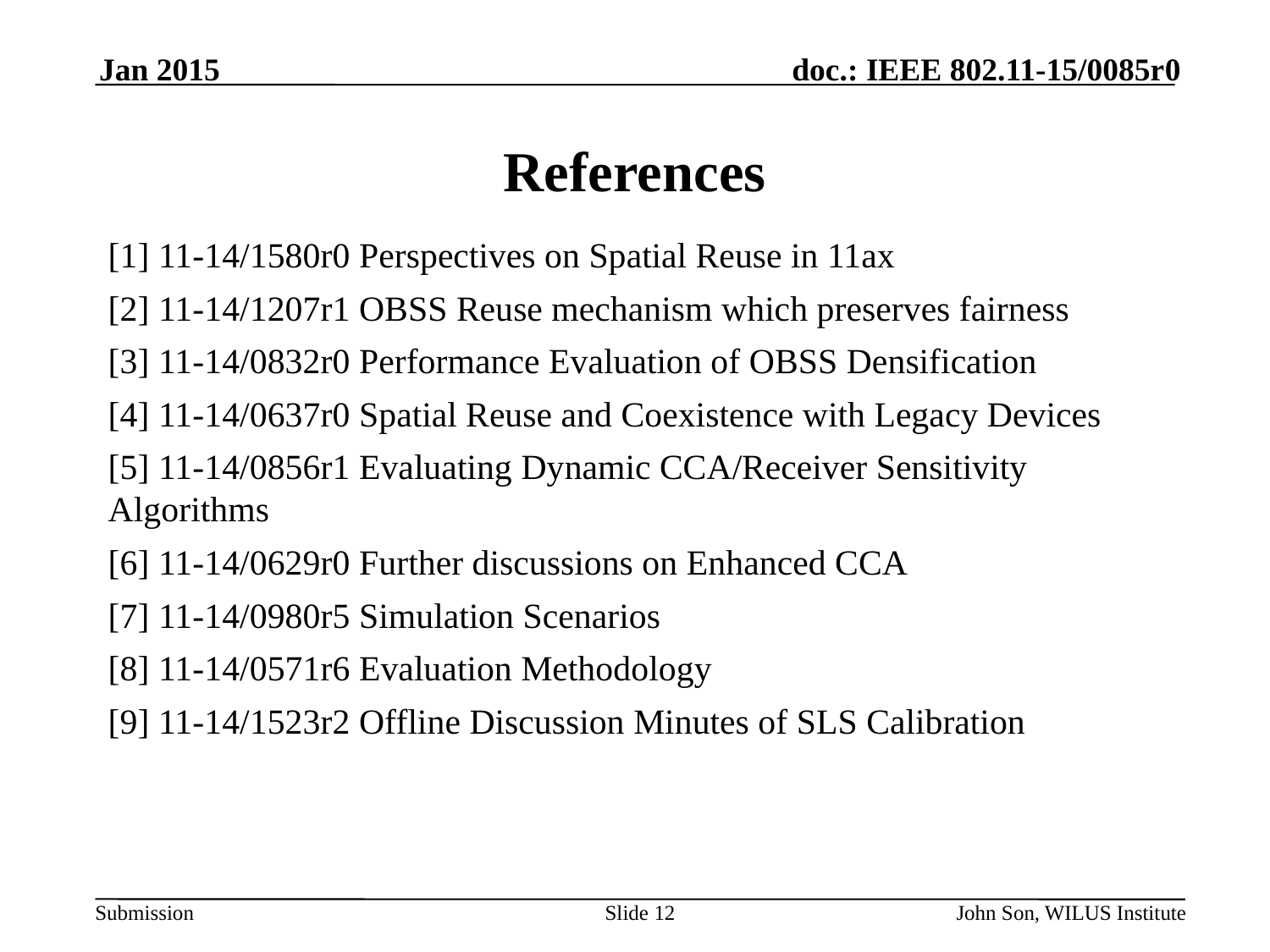

Jan 2015
# References
[1] 11-14/1580r0 Perspectives on Spatial Reuse in 11ax
[2] 11-14/1207r1 OBSS Reuse mechanism which preserves fairness
[3] 11-14/0832r0 Performance Evaluation of OBSS Densification
[4] 11-14/0637r0 Spatial Reuse and Coexistence with Legacy Devices
[5] 11-14/0856r1 Evaluating Dynamic CCA/Receiver Sensitivity Algorithms
[6] 11-14/0629r0 Further discussions on Enhanced CCA
[7] 11-14/0980r5 Simulation Scenarios
[8] 11-14/0571r6 Evaluation Methodology
[9] 11-14/1523r2 Offline Discussion Minutes of SLS Calibration

Slide 12
John Son, WILUS Institute